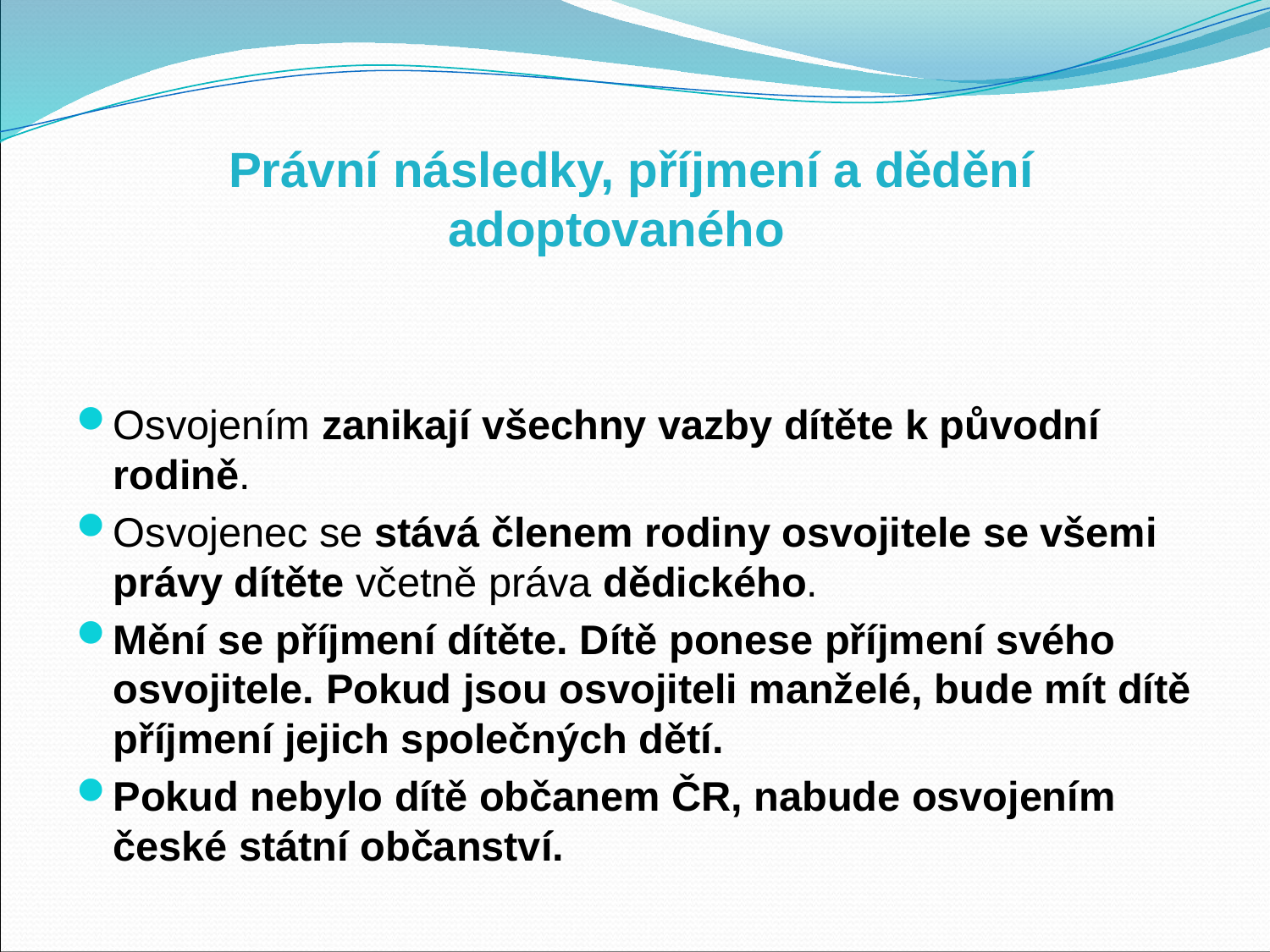

# Právní následky, příjmení a dědění adoptovaného

Osvojením zanikají všechny vazby dítěte k původní rodině.
Osvojenec se stává členem rodiny osvojitele se všemi právy dítěte včetně práva dědického.
Mění se příjmení dítěte. Dítě ponese příjmení svého osvojitele. Pokud jsou osvojiteli manželé, bude mít dítě příjmení jejich společných dětí.
Pokud nebylo dítě občanem ČR, nabude osvojením české státní občanství.